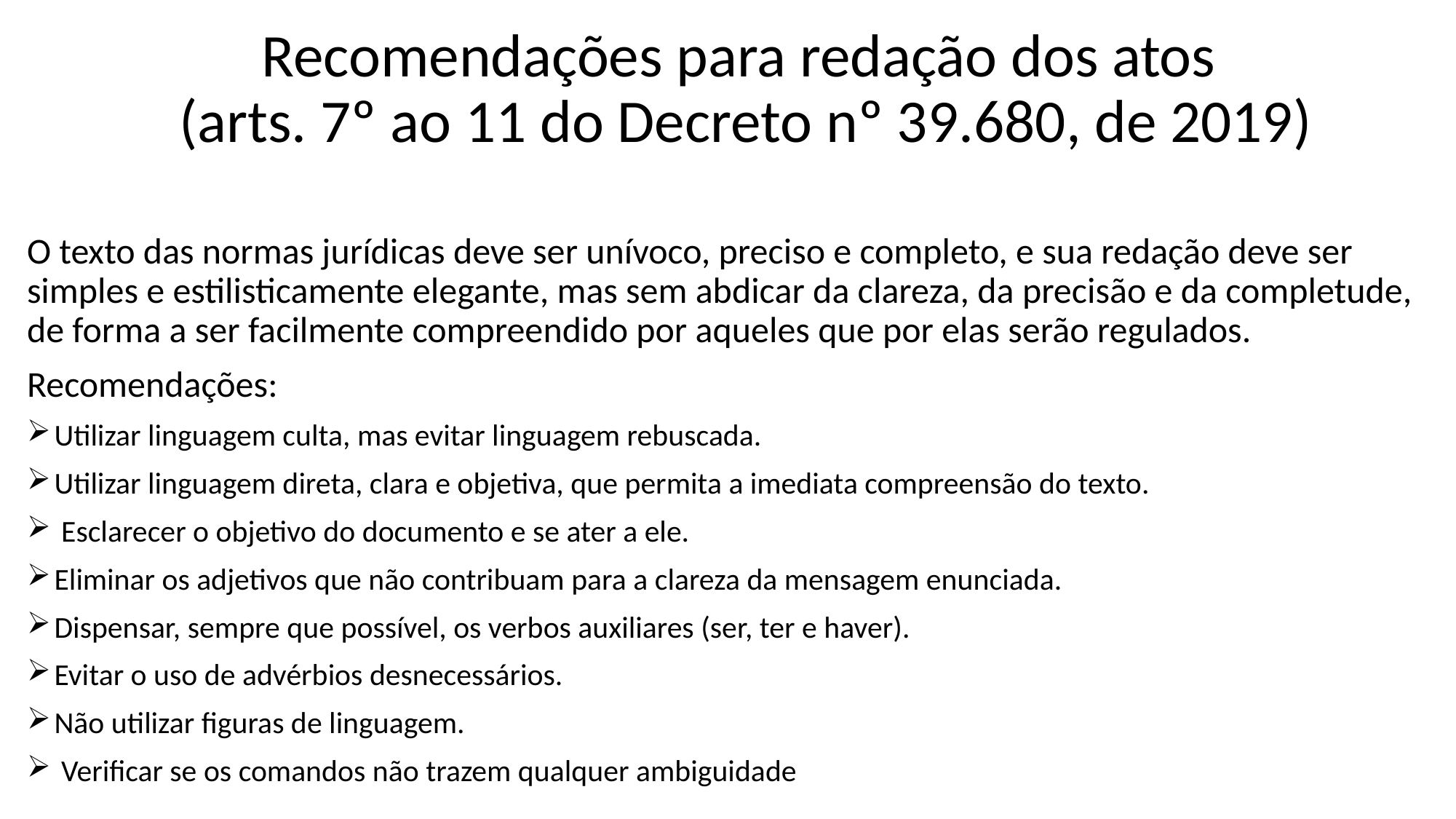

# Recomendações para redação dos atos (arts. 7º ao 11 do Decreto nº 39.680, de 2019)
O texto das normas jurídicas deve ser unívoco, preciso e completo, e sua redação deve ser simples e estilisticamente elegante, mas sem abdicar da clareza, da precisão e da completude, de forma a ser facilmente compreendido por aqueles que por elas serão regulados.
Recomendações:
Utilizar linguagem culta, mas evitar linguagem rebuscada.
Utilizar linguagem direta, clara e objetiva, que permita a imediata compreensão do texto.
 Esclarecer o objetivo do documento e se ater a ele.
Eliminar os adjetivos que não contribuam para a clareza da mensagem enunciada.
Dispensar, sempre que possível, os verbos auxiliares (ser, ter e haver).
Evitar o uso de advérbios desnecessários.
Não utilizar figuras de linguagem.
 Verificar se os comandos não trazem qualquer ambiguidade